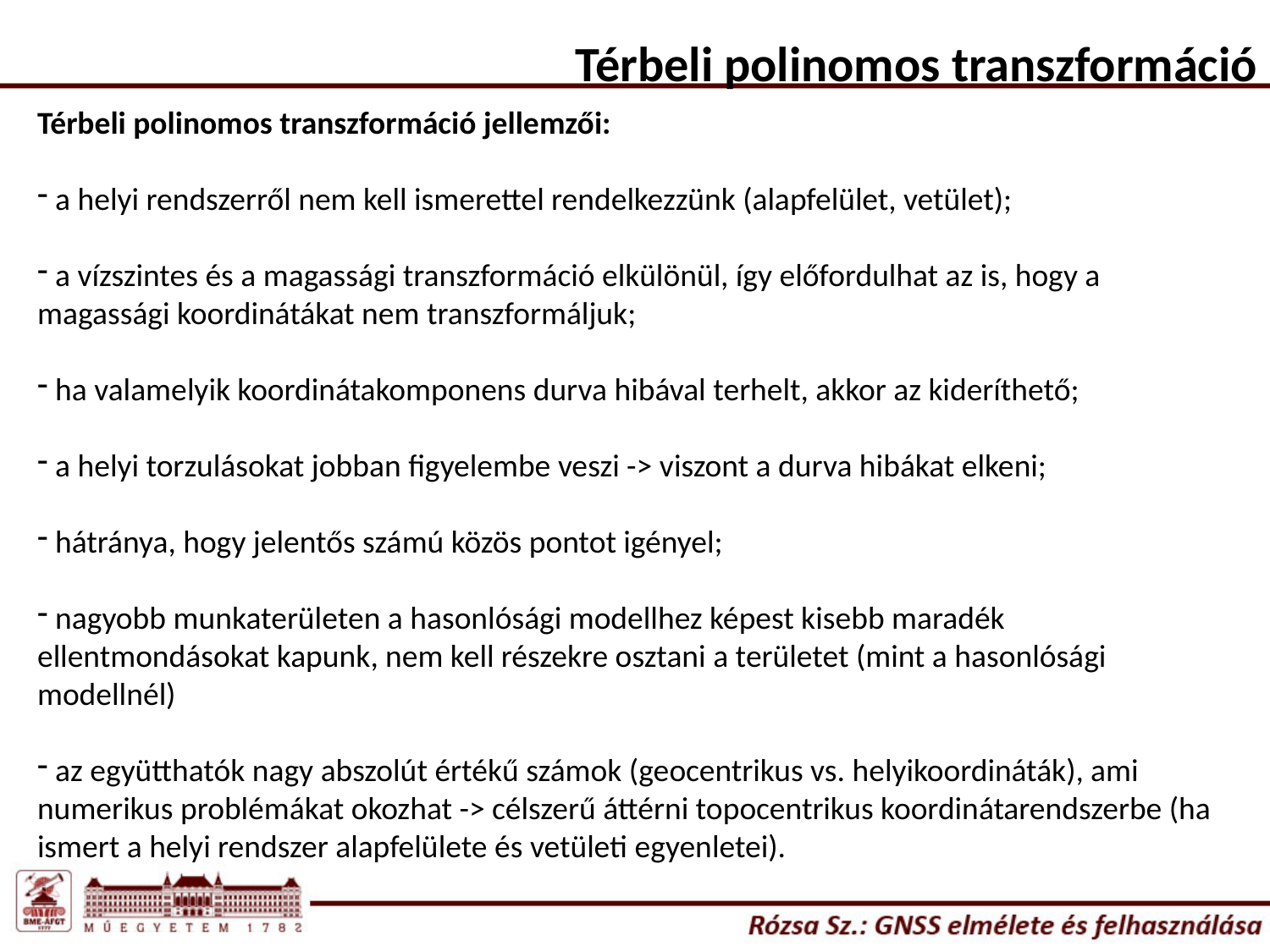

Térbeli polinomos transzformáció
Térbeli polinomos transzformáció jellemzői:

 a helyi rendszerről nem kell ismerettel rendelkezzünk (alapfelület, vetület);

 a vízszintes és a magassági transzformáció elkülönül, így előfordulhat az is, hogy a magassági koordinátákat nem transzformáljuk;

 ha valamelyik koordinátakomponens durva hibával terhelt, akkor az kideríthető;

 a helyi torzulásokat jobban figyelembe veszi -> viszont a durva hibákat elkeni;

 hátránya, hogy jelentős számú közös pontot igényel;

 nagyobb munkaterületen a hasonlósági modellhez képest kisebb maradék ellentmondásokat kapunk, nem kell részekre osztani a területet (mint a hasonlósági modellnél)

 az együtthatók nagy abszolút értékű számok (geocentrikus vs. helyikoordináták), ami numerikus problémákat okozhat -> célszerű áttérni topocentrikus koordinátarendszerbe (ha ismert a helyi rendszer alapfelülete és vetületi egyenletei).